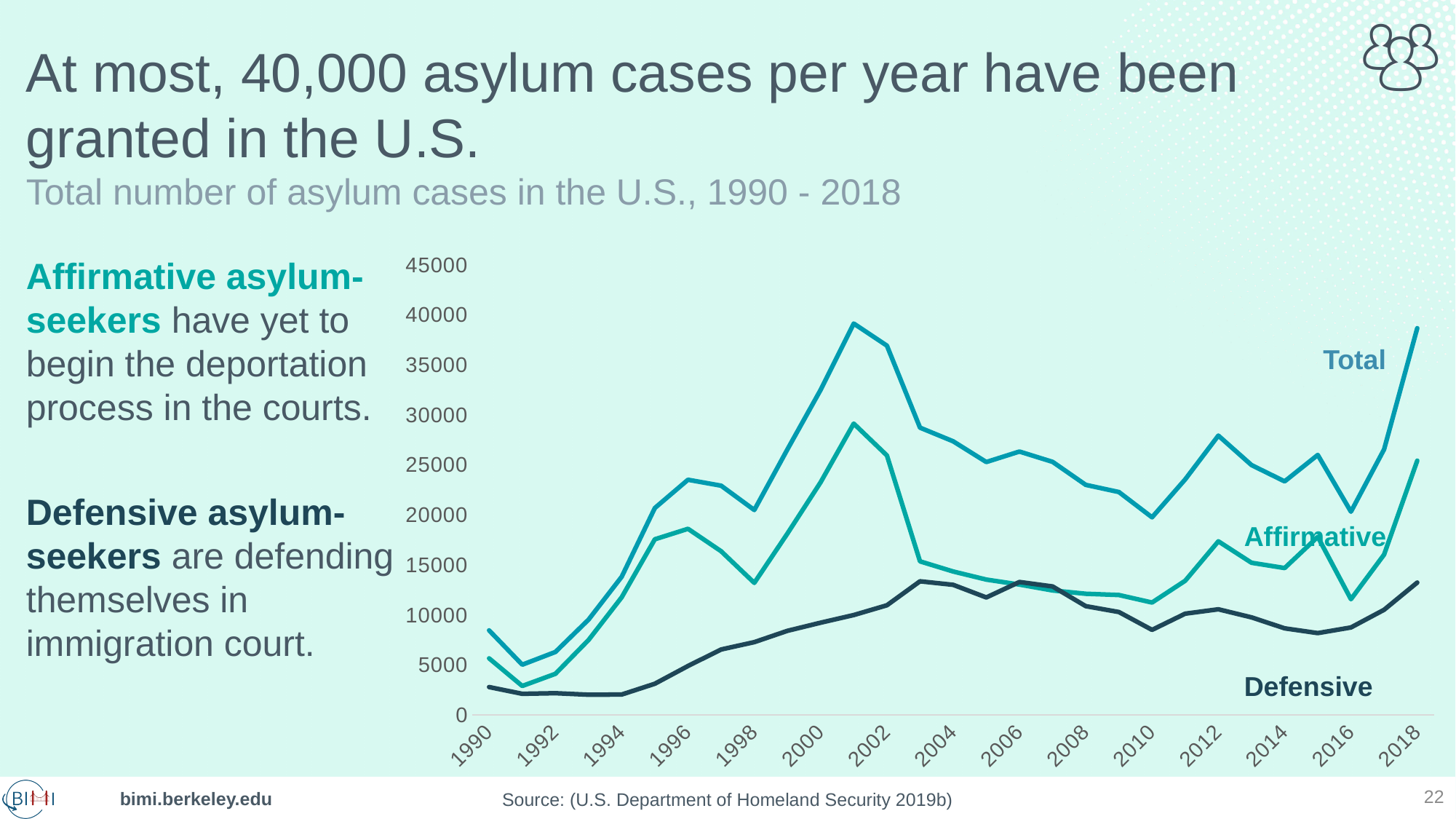

# At most, 40,000 asylum cases per year have been granted in the U.S. Total number of asylum cases in the U.S., 1990 - 2018

### Chart

| Category | Total | Affirmative | Defensive |
|---|---|---|---|
| 1990 | 8472.0 | 5672.0 | 2800.0 |
| 1991 | 5035.0 | 2908.0 | 2127.0 |
| 1992 | 6307.0 | 4123.0 | 2184.0 |
| 1993 | 9543.0 | 7509.0 | 2034.0 |
| 1994 | 13828.0 | 11775.0 | 2053.0 |
| 1995 | 20703.0 | 17573.0 | 3130.0 |
| 1996 | 23532.0 | 18624.0 | 4908.0 |
| 1997 | 22939.0 | 16380.0 | 6559.0 |
| 1998 | 20507.0 | 13216.0 | 7291.0 |
| 1999 | 26571.0 | 18150.0 | 8421.0 |
| 2000 | 32514.0 | 23278.0 | 9236.0 |
| 2001 | 39148.0 | 29147.0 | 10001.0 |
| 2002 | 36937.0 | 25960.0 | 10977.0 |
| 2003 | 28743.0 | 15367.0 | 13376.0 |
| 2004 | 27376.0 | 14354.0 | 13022.0 |
| 2005 | 25304.0 | 13547.0 | 11757.0 |
| 2006 | 26352.0 | 13048.0 | 13304.0 |
| 2007 | 25318.0 | 12459.0 | 12859.0 |
| 2008 | 23022.0 | 12130.0 | 10892.0 |
| 2009 | 22303.0 | 12003.0 | 10300.0 |
| 2010 | 19771.0 | 11252.0 | 8519.0 |
| 2011 | 23569.0 | 13431.0 | 10138.0 |
| 2012 | 27948.0 | 17373.0 | 10575.0 |
| 2013 | 24996.0 | 15229.0 | 9767.0 |
| 2014 | 23369.0 | 14698.0 | 8671.0 |
| 2015 | 26011.0 | 17818.0 | 8193.0 |
| 2016 | 20340.0 | 11582.0 | 8758.0 |
| 2017 | 26568.0 | 16045.0 | 10523.0 |
| 2018 | 38687.0 | 25439.0 | 13248.0 |
Affirmative asylum-seekers have yet to begin the deportation process in the courts.
Defensive asylum-seekers are defending themselves in immigration court.
Total
Affirmative
Defensive
22
Source: (U.S. Department of Homeland Security 2019b)